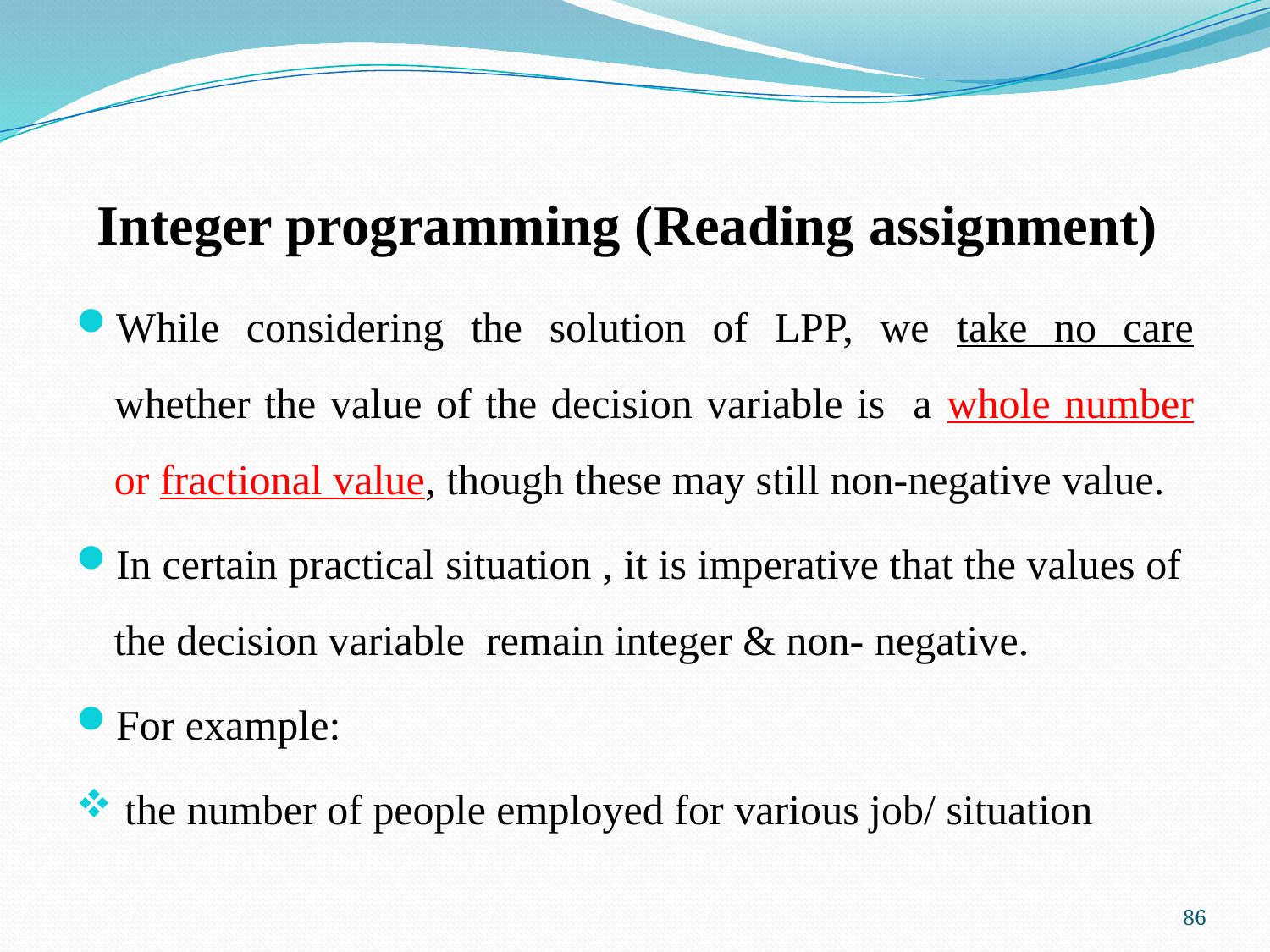

# Integer programming (Reading assignment)
While considering the solution of LPP, we take no care whether the value of the decision variable is  a whole number or fractional value, though these may still non-negative value.
In certain practical situation , it is imperative that the values of  the decision variable  remain integer & non- negative.
For example:
 the number of people employed for various job/ situation
86